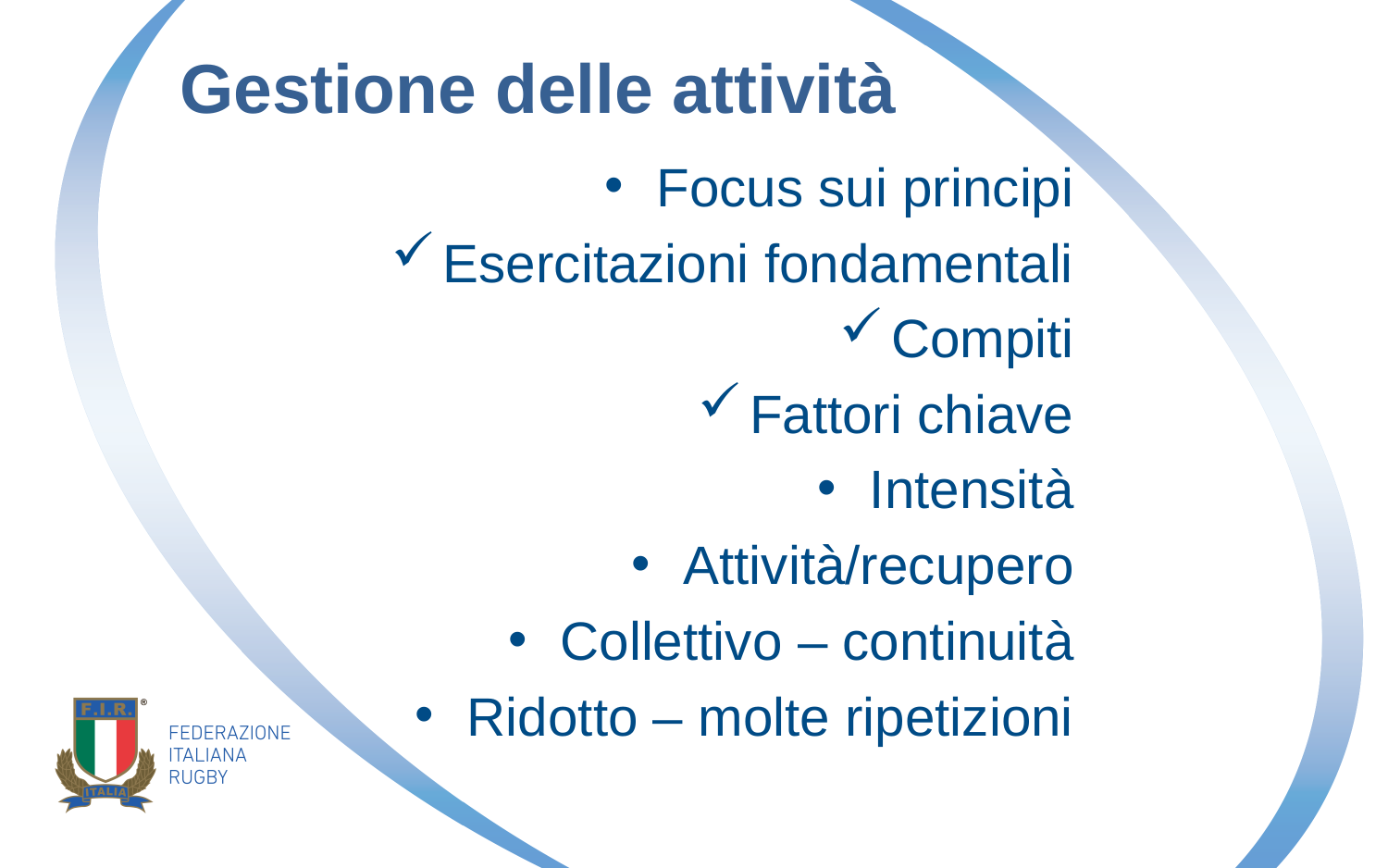

# Gestione delle attività
Focus sui principi
Esercitazioni fondamentali
Compiti
Fattori chiave
Intensità
Attività/recupero
Collettivo – continuità
Ridotto – molte ripetizioni